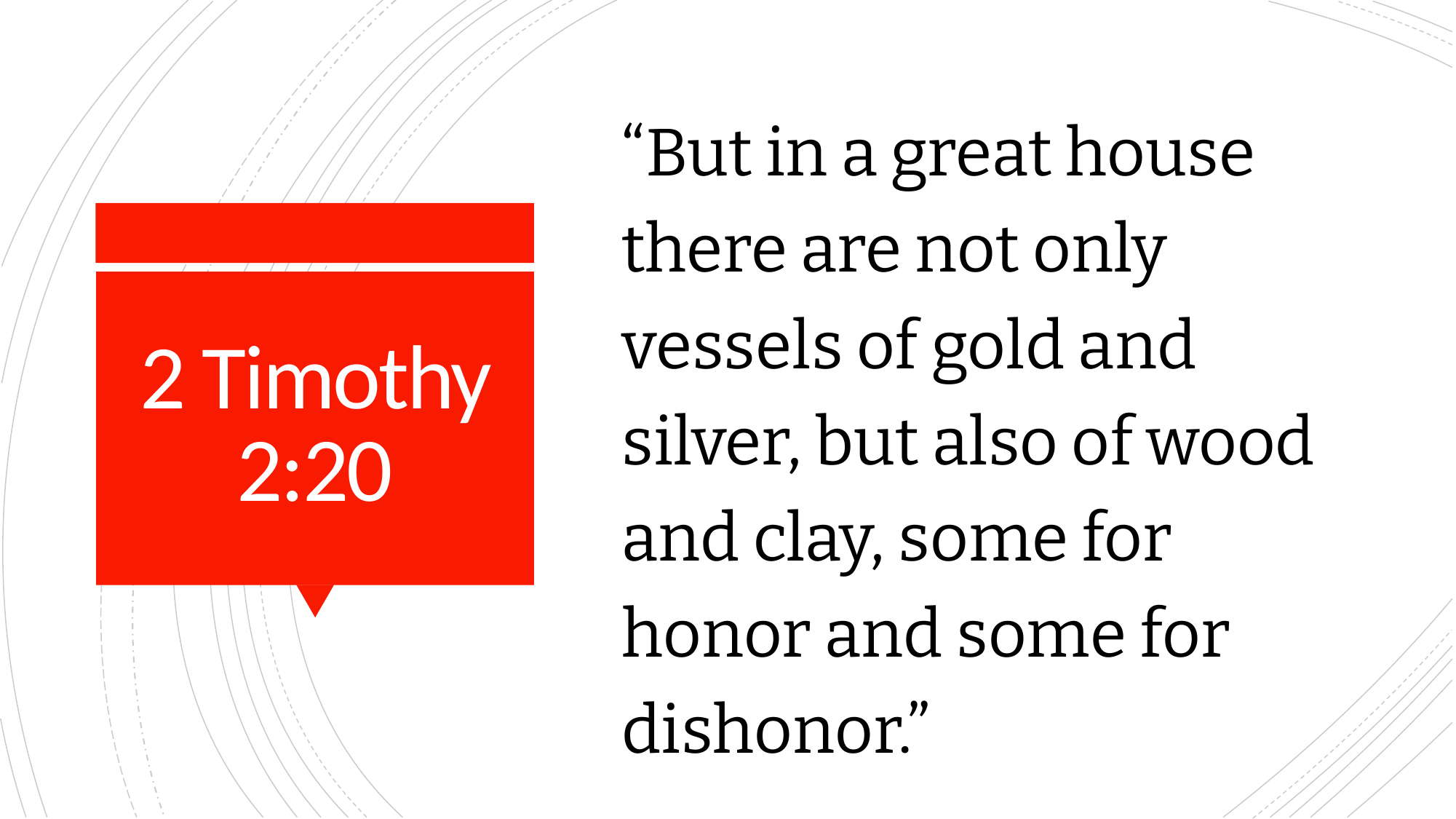

“But in a great house there are not only vessels of gold and silver, but also of wood and clay, some for honor and some for dishonor.”
# 2 Timothy 2:20